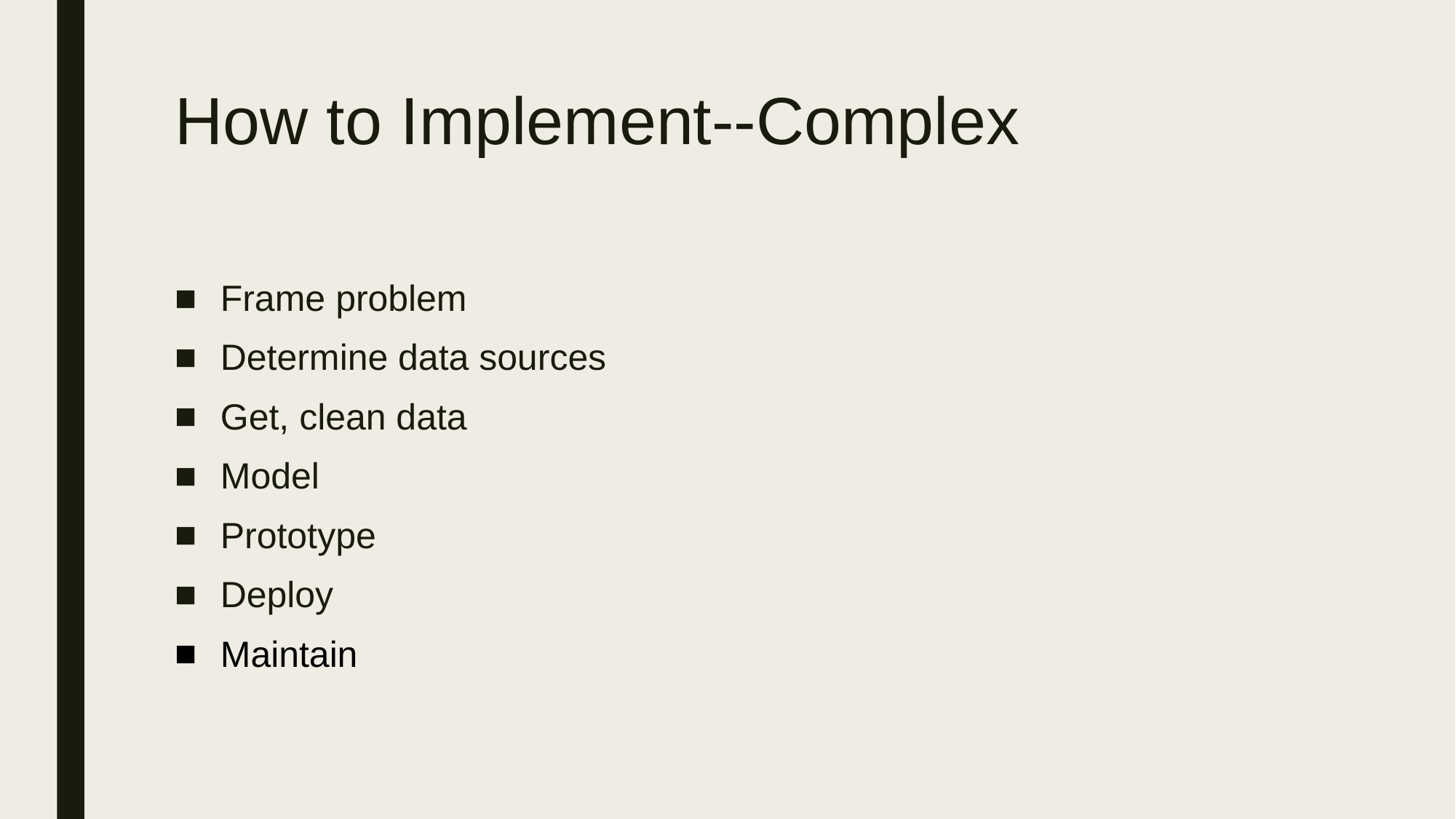

# How to Implement--Complex
Frame problem
Determine data sources
Get, clean data
Model
Prototype
Deploy
Maintain